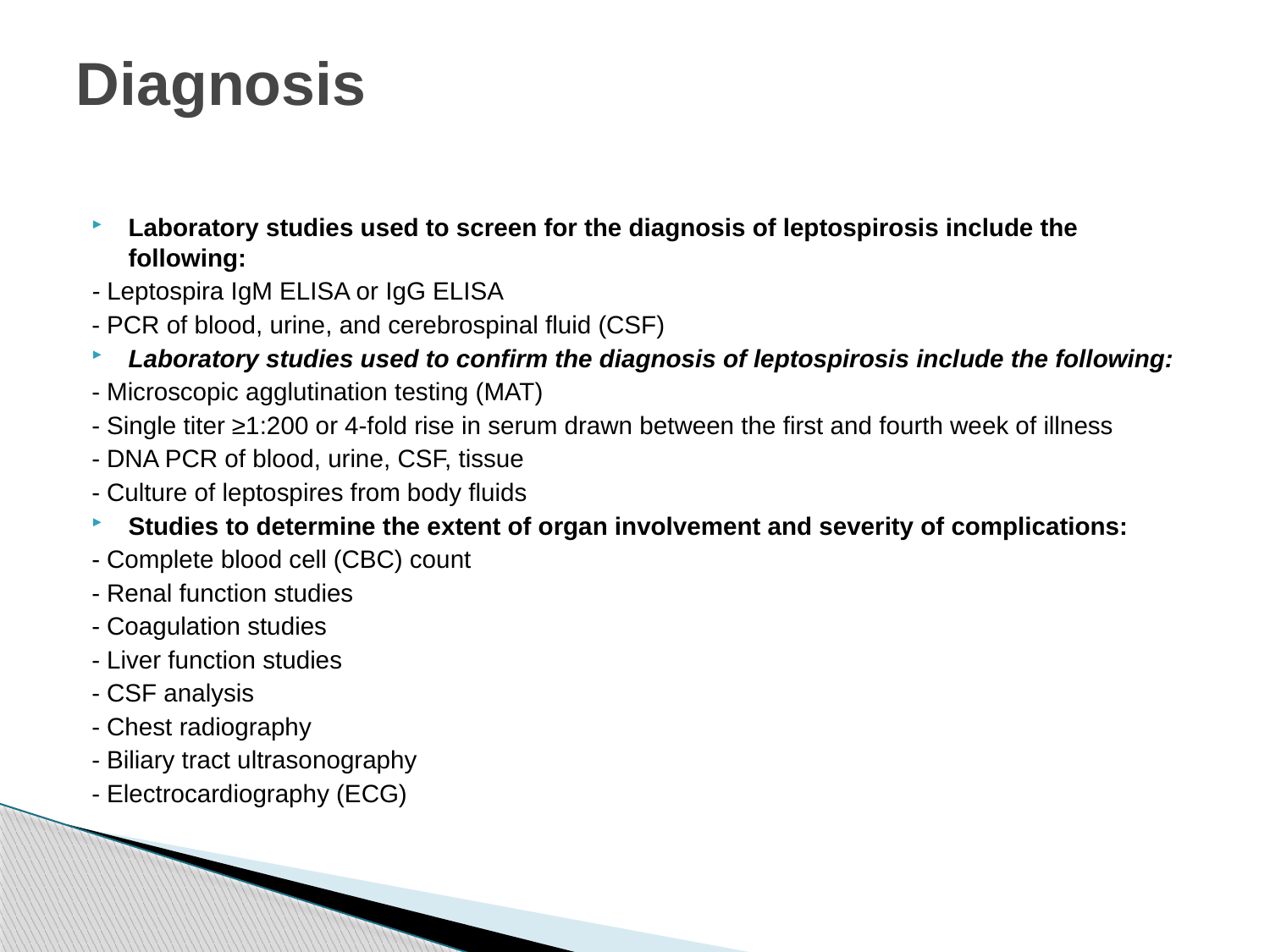

# Diagnosis
Laboratory studies used to screen for the diagnosis of leptospirosis include the following:
- Leptospira IgM ELISA or IgG ELISA
- PCR of blood, urine, and cerebrospinal fluid (CSF)
Laboratory studies used to confirm the diagnosis of leptospirosis include the following:
- Microscopic agglutination testing (MAT)
- Single titer ≥1:200 or 4-fold rise in serum drawn between the first and fourth week of illness
- DNA PCR of blood, urine, CSF, tissue
- Culture of leptospires from body fluids
Studies to determine the extent of organ involvement and severity of complications:
- Complete blood cell (CBC) count
- Renal function studies
- Coagulation studies
- Liver function studies
- CSF analysis
- Chest radiography
- Biliary tract ultrasonography
- Electrocardiography (ECG)